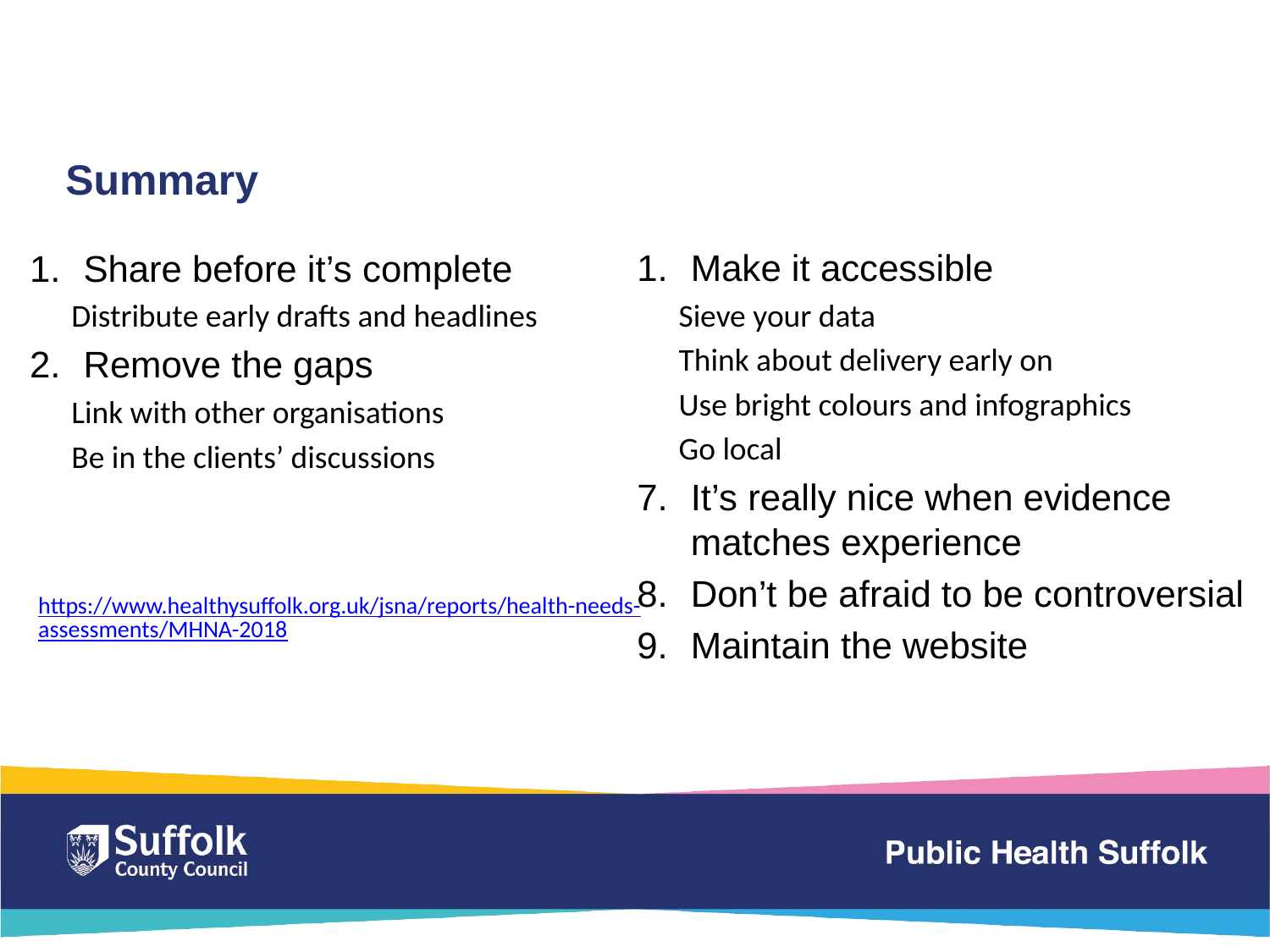

# Summary
Make it accessible
Sieve your data
Think about delivery early on
Use bright colours and infographics
Go local
It’s really nice when evidence matches experience
Don’t be afraid to be controversial
Maintain the website
Share before it’s complete
Distribute early drafts and headlines
Remove the gaps
Link with other organisations
Be in the clients’ discussions

https://www.healthysuffolk.org.uk/jsna/reports/health-needs-assessments/MHNA-2018